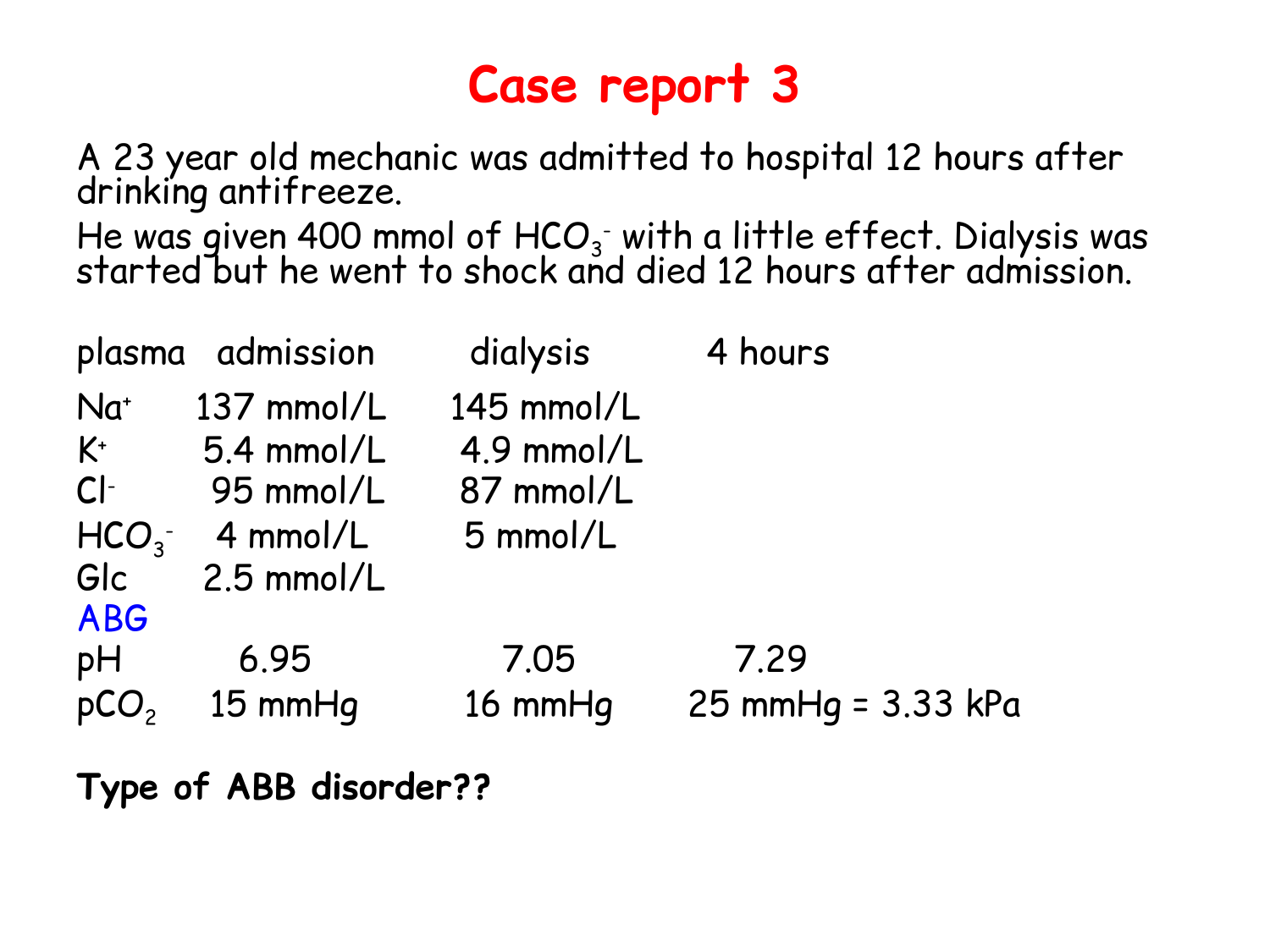

# Case report 3
A 23 year old mechanic was admitted to hospital 12 hours after drinking antifreeze.
He was given 400 mmol of HCO3- with a little effect. Dialysis was started but he went to shock and died 12 hours after admission.

plasma   admission         dialysis           4 hours
Na+      137 mmol/L      145 mmol/L
K+         5.4 mmol/L       4.9 mmol/L
Cl-         95 mmol/L       87 mmol/L
HCO3-    4 mmol/L         5 mmol/L
Glc       2.5 mmol/L
ABG
pH           6.95                  7.05               7.29
pCO2     15 mmHg          16 mmHg       25 mmHg = 3.33 kPa

Type of ABB disorder??